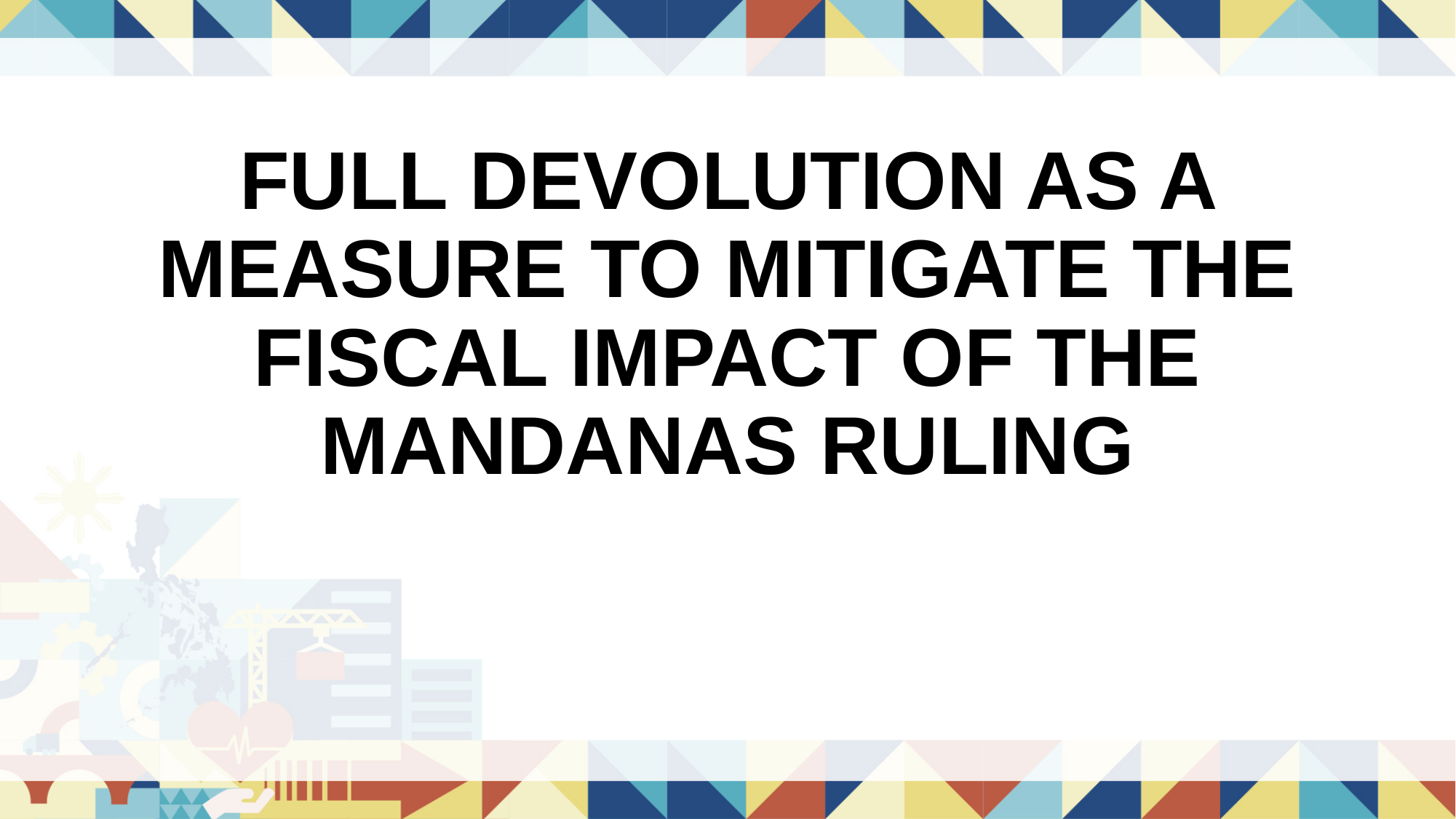

# FULL DEVOLUTION AS A MEASURE TO MITIGATE THE FISCAL IMPACT OF THE MANDANAS RULING